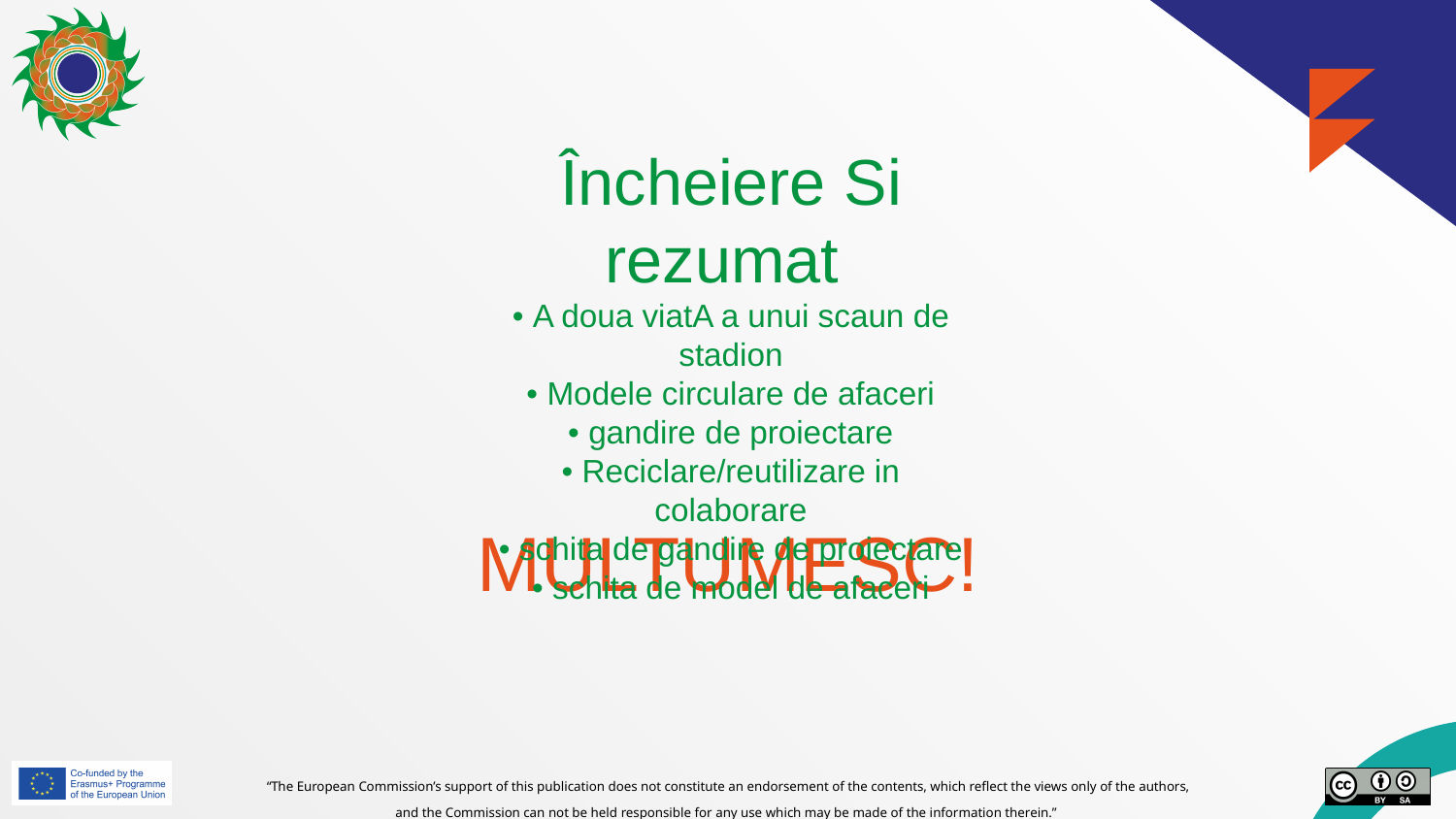

Încheiere Si rezumat
• A doua viatA a unui scaun de stadion
• Modele circulare de afaceri
• gandire de proiectare
• Reciclare/reutilizare in colaborare
• schita de gandire de proiectare
• schita de model de afaceri
# MULTUMESC!